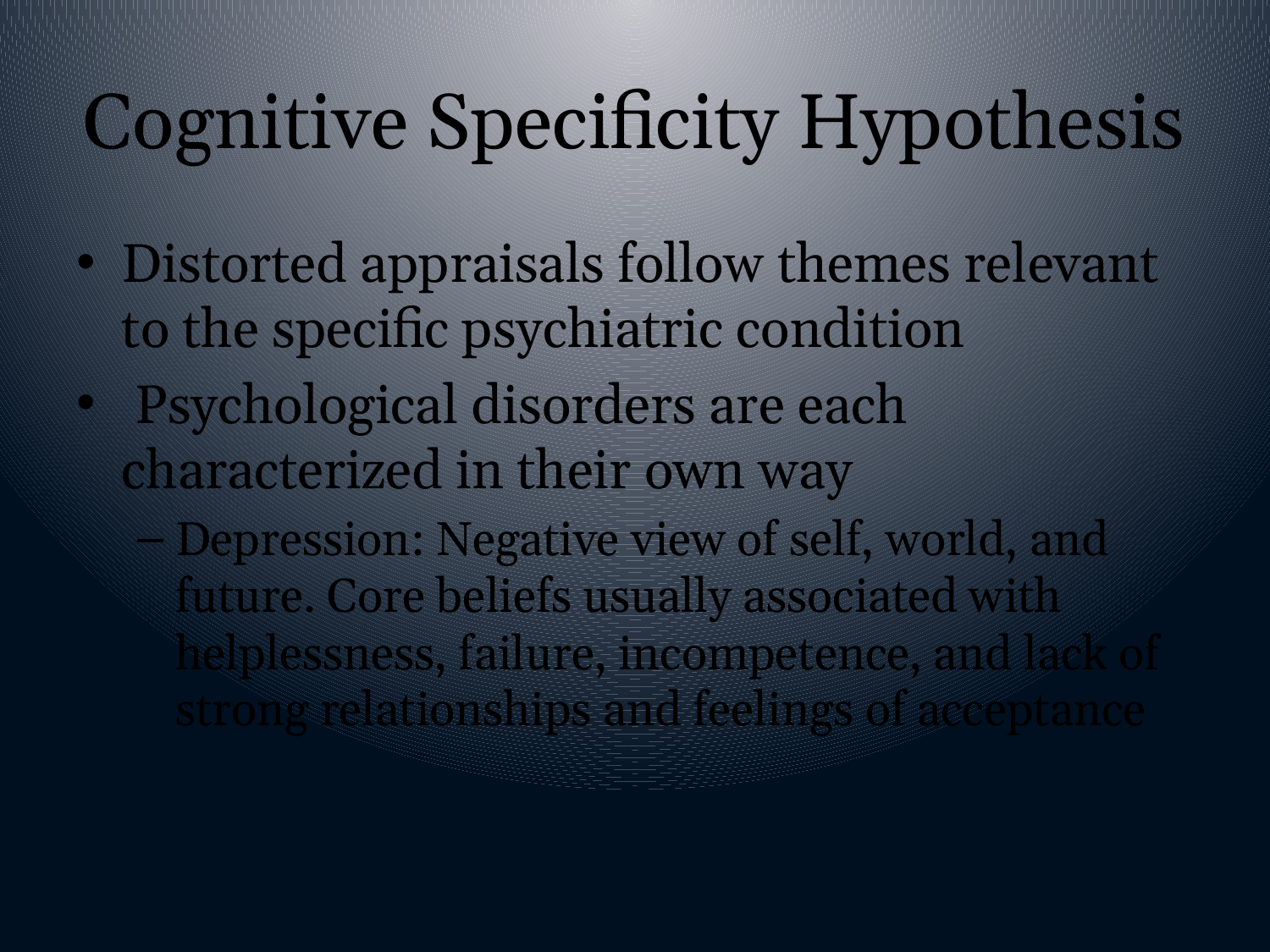

# Cognitive Specificity Hypothesis
Distorted appraisals follow themes relevant to the specific psychiatric condition
 Psychological disorders are each characterized in their own way
Depression: Negative view of self, world, and future. Core beliefs usually associated with helplessness, failure, incompetence, and lack of strong relationships and feelings of acceptance